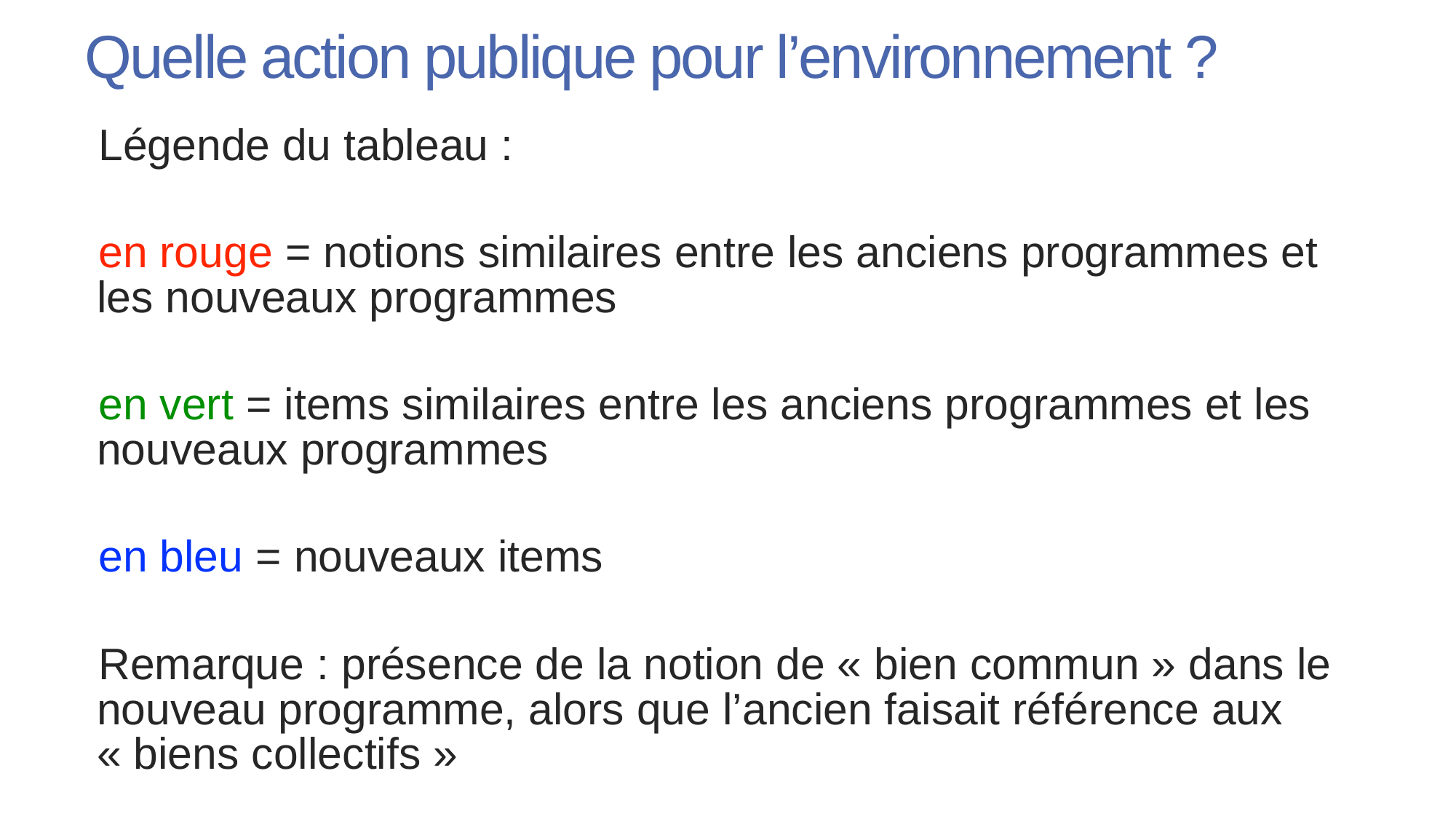

# Quelle action publique pour l’environnement ?
Légende du tableau :
en rouge = notions similaires entre les anciens programmes et les nouveaux programmes
en vert = items similaires entre les anciens programmes et les nouveaux programmes
en bleu = nouveaux items
Remarque : présence de la notion de « bien commun » dans le nouveau programme, alors que l’ancien faisait référence aux « biens collectifs »